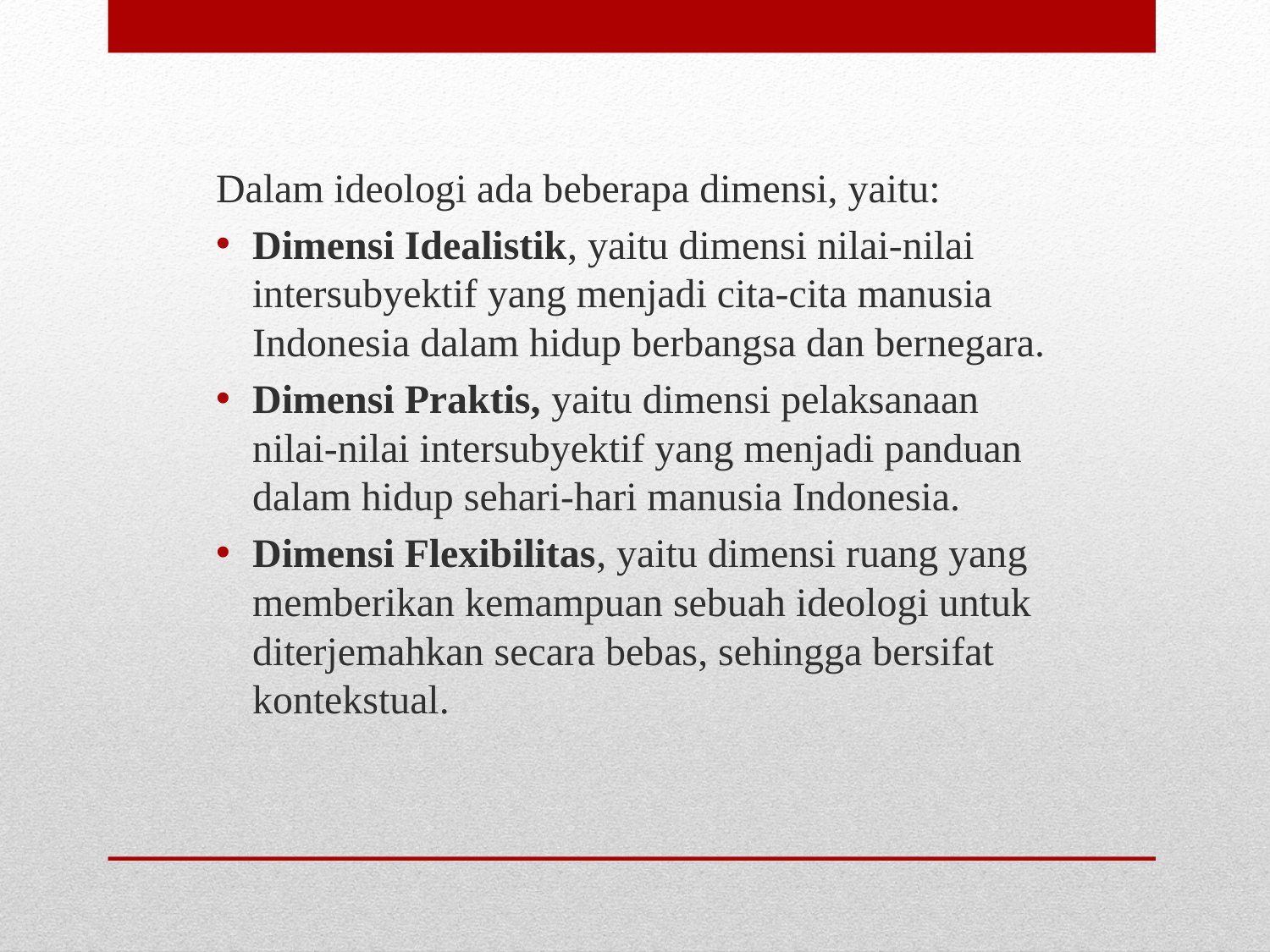

Dalam ideologi ada beberapa dimensi, yaitu:
Dimensi Idealistik, yaitu dimensi nilai-nilai intersubyektif yang menjadi cita-cita manusia Indonesia dalam hidup berbangsa dan bernegara.
Dimensi Praktis, yaitu dimensi pelaksanaan nilai-nilai intersubyektif yang menjadi panduan dalam hidup sehari-hari manusia Indonesia.
Dimensi Flexibilitas, yaitu dimensi ruang yang memberikan kemampuan sebuah ideologi untuk diterjemahkan secara bebas, sehingga bersifat kontekstual.